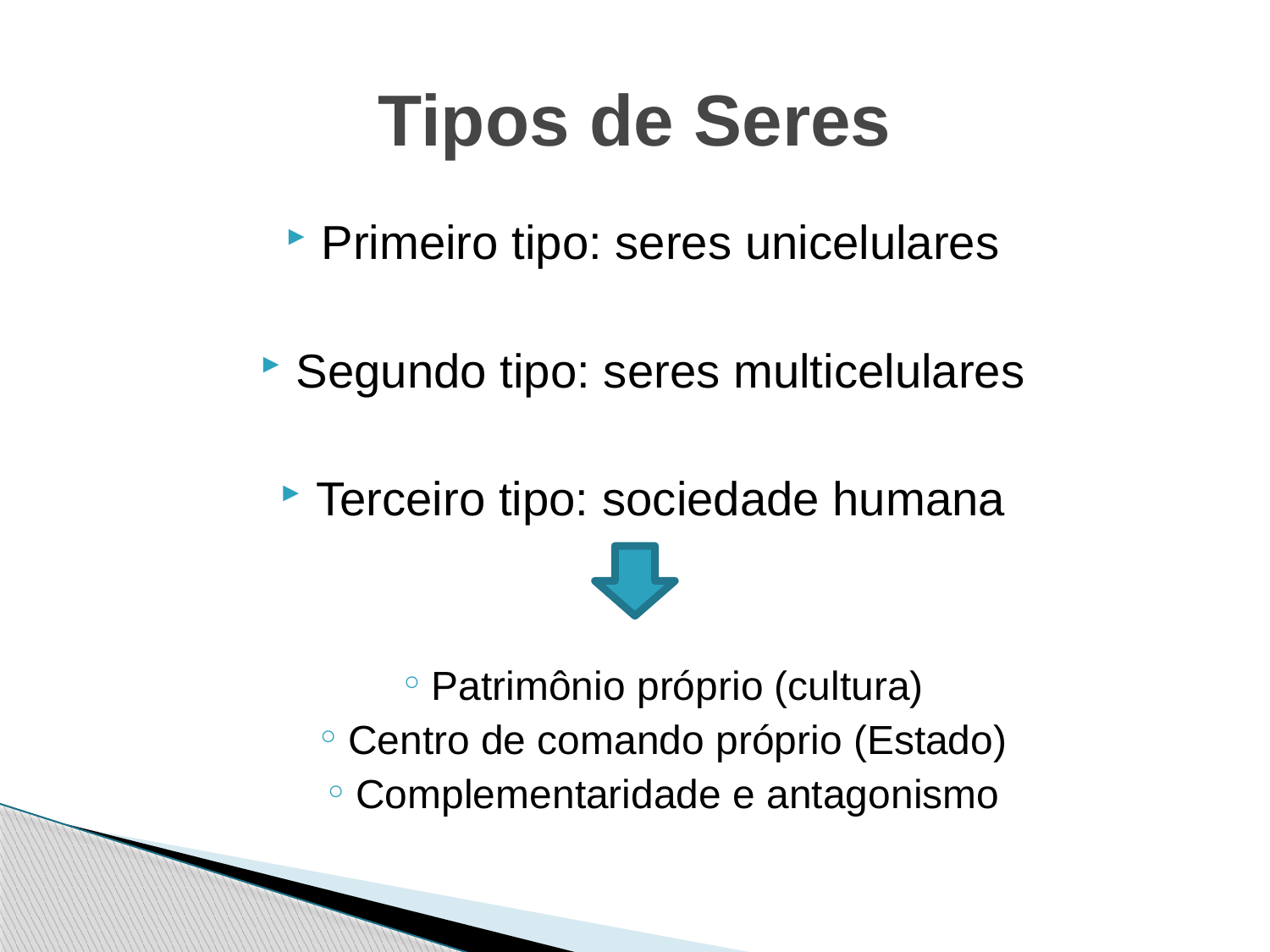

# Tipos de Seres
Primeiro tipo: seres unicelulares

Segundo tipo: seres multicelulares

Terceiro tipo: sociedade humana

Patrimônio próprio (cultura)
Centro de comando próprio (Estado)
Complementaridade e antagonismo